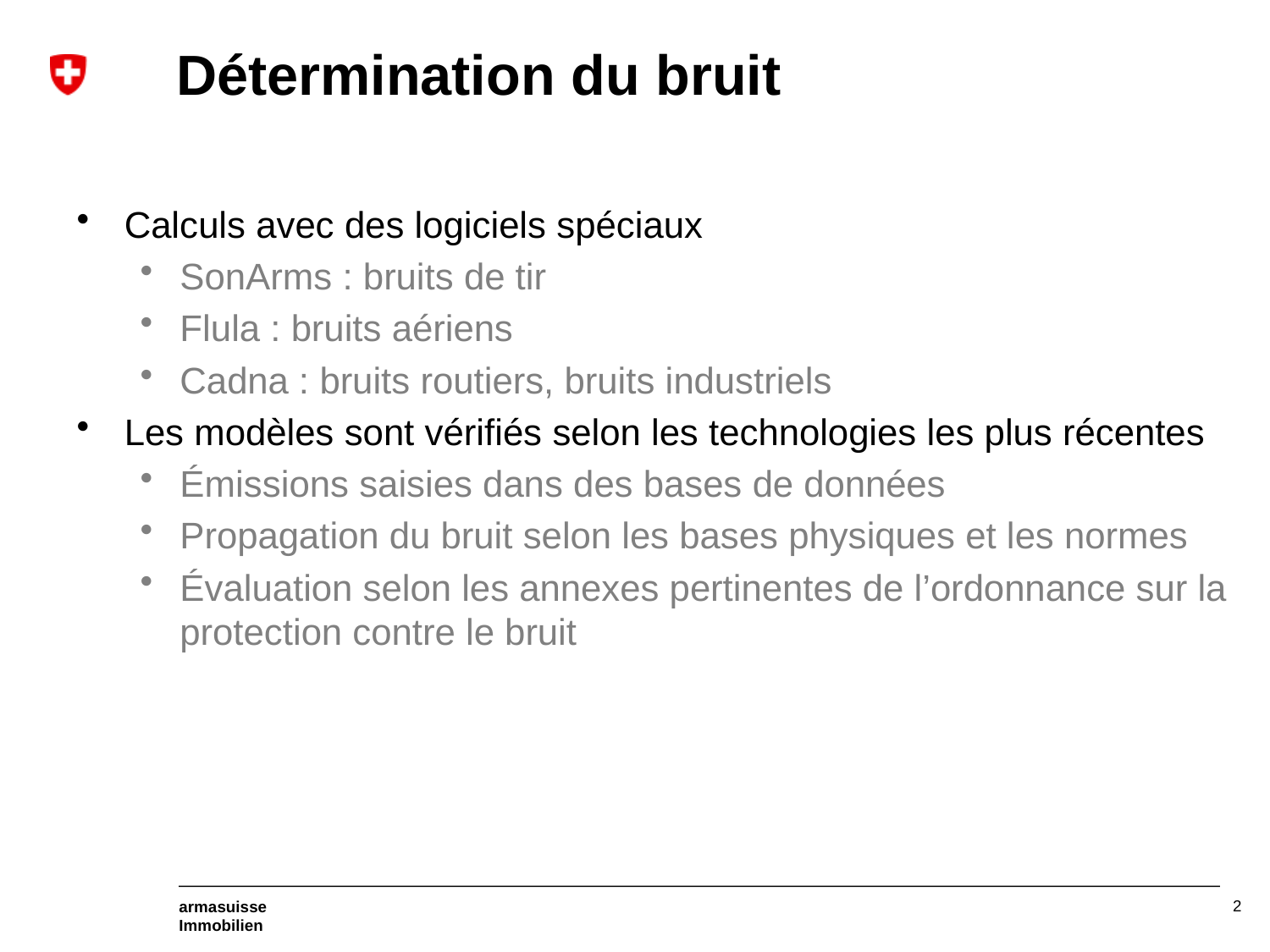

# Détermination du bruit
Calculs avec des logiciels spéciaux
SonArms : bruits de tir
Flula : bruits aériens
Cadna : bruits routiers, bruits industriels
Les modèles sont vérifiés selon les technologies les plus récentes
Émissions saisies dans des bases de données
Propagation du bruit selon les bases physiques et les normes
Évaluation selon les annexes pertinentes de l’ordonnance sur la protection contre le bruit